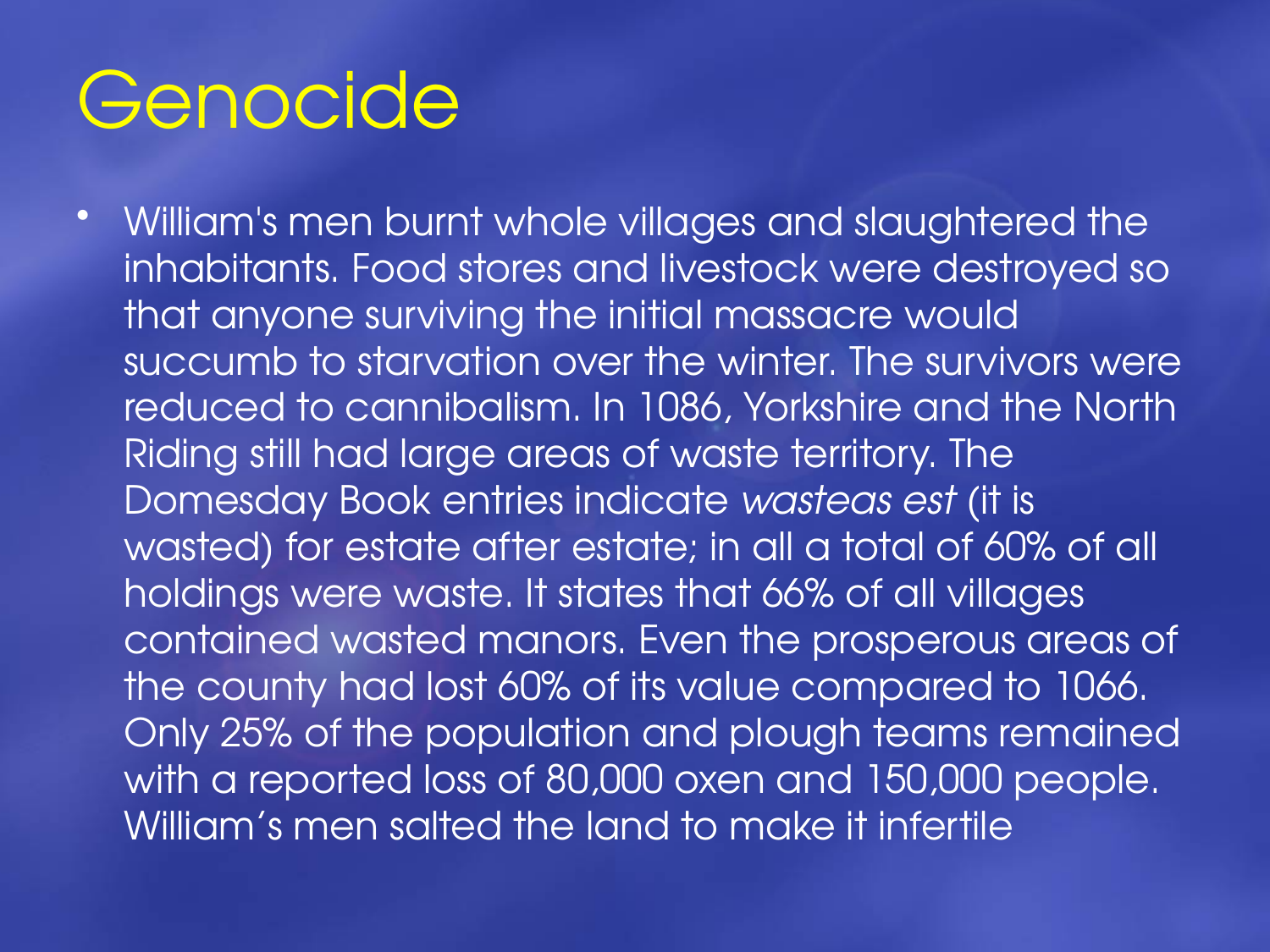

# Genocide
William's men burnt whole villages and slaughtered the inhabitants. Food stores and livestock were destroyed so that anyone surviving the initial massacre would succumb to starvation over the winter. The survivors were reduced to cannibalism. In 1086, Yorkshire and the North Riding still had large areas of waste territory. The Domesday Book entries indicate wasteas est (it is wasted) for estate after estate; in all a total of 60% of all holdings were waste. It states that 66% of all villages contained wasted manors. Even the prosperous areas of the county had lost 60% of its value compared to 1066. Only 25% of the population and plough teams remained with a reported loss of 80,000 oxen and 150,000 people. William’s men salted the land to make it infertile